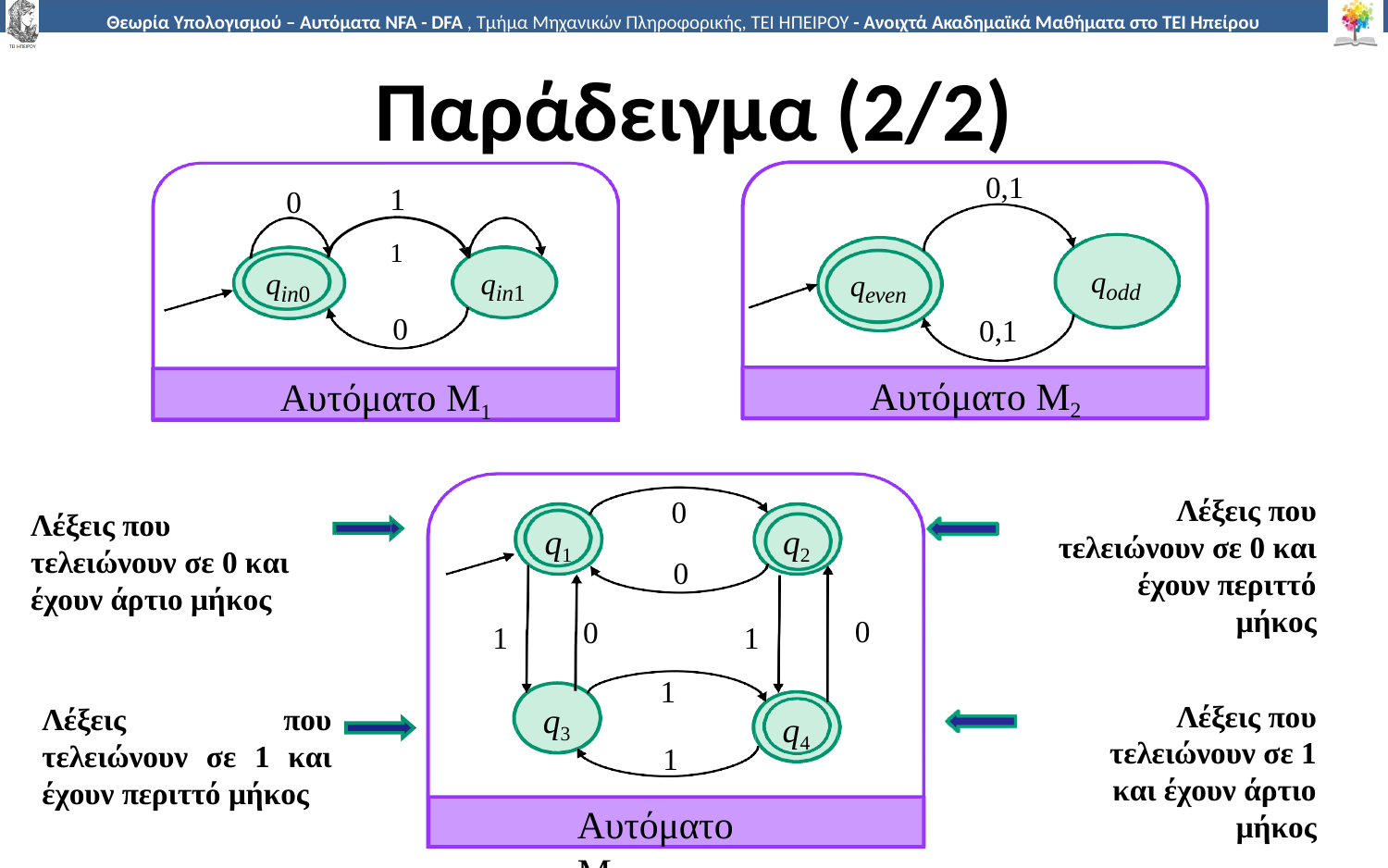

# Παράδειγμα (2/2)

0,1
1	1
0

qodd
qin1
qin0
qeven
0
0,1

Αυτόματο Μ2
1
Αυτόματο Μ1

Λέξεις που τελειώνουν σε 0 και έχουν περιττό
μήκος
0
Λέξεις που τελειώνουν σε 0 και έχουν άρτιο μήκος

q1
q2

0
0
0
1
1
1

Λέξεις που τελειώνουν σε 1 και έχουν άρτιο
μήκος
q3
Λέξεις που τελειώνουν σε 1 και έχουν περιττό μήκος
q4

1

Αυτόματο Μ